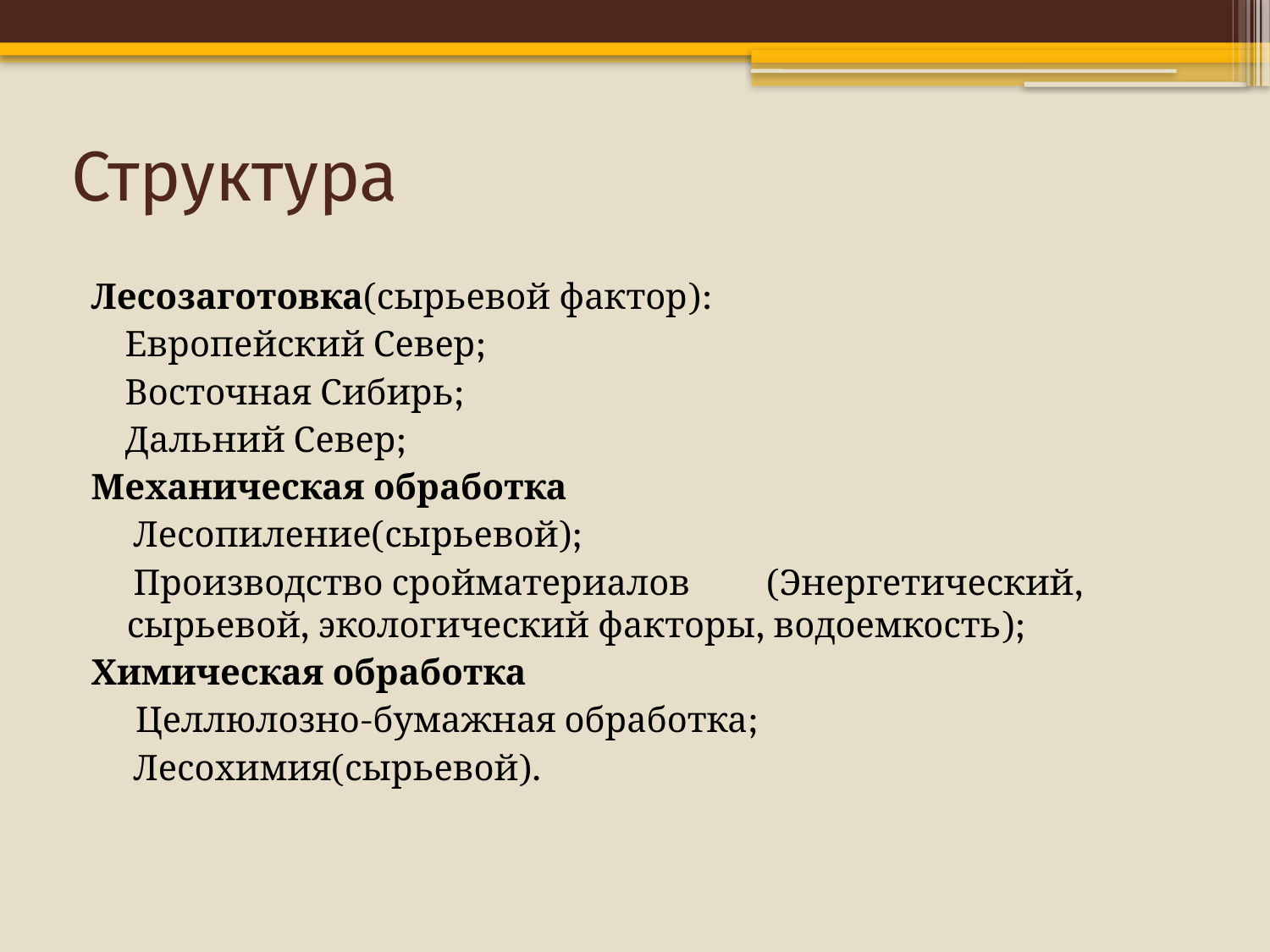

# Структура
Лесозаготовка(сырьевой фактор):
    Европейский Север;
    Восточная Сибирь;
    Дальний Север;
Механическая обработка
     Лесопиление(сырьевой);
     Производство сройматериалов         (Энергетический, сырьевой, экологический факторы, водоемкость);
Химическая обработка
     Целлюлозно-бумажная обработка;
     Лесохимия(сырьевой).